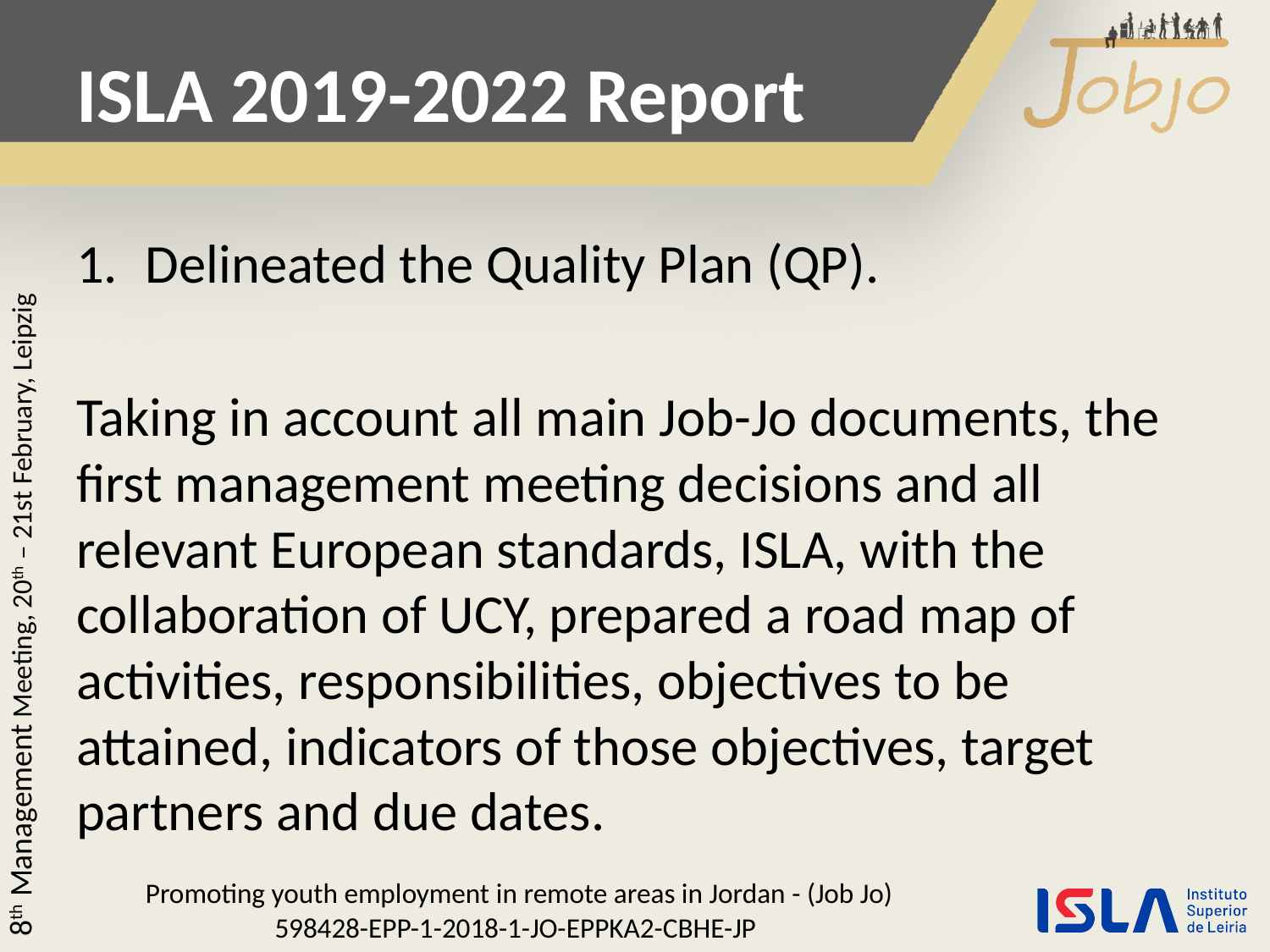

ISLA 2019-2022 Report
Delineated the Quality Plan (QP).

Taking in account all main Job-Jo documents, the first management meeting decisions and all relevant European standards, ISLA, with the  collaboration of UCY, prepared a road map of activities, responsibilities, objectives to be attained, indicators of those objectives, target partners and due dates.